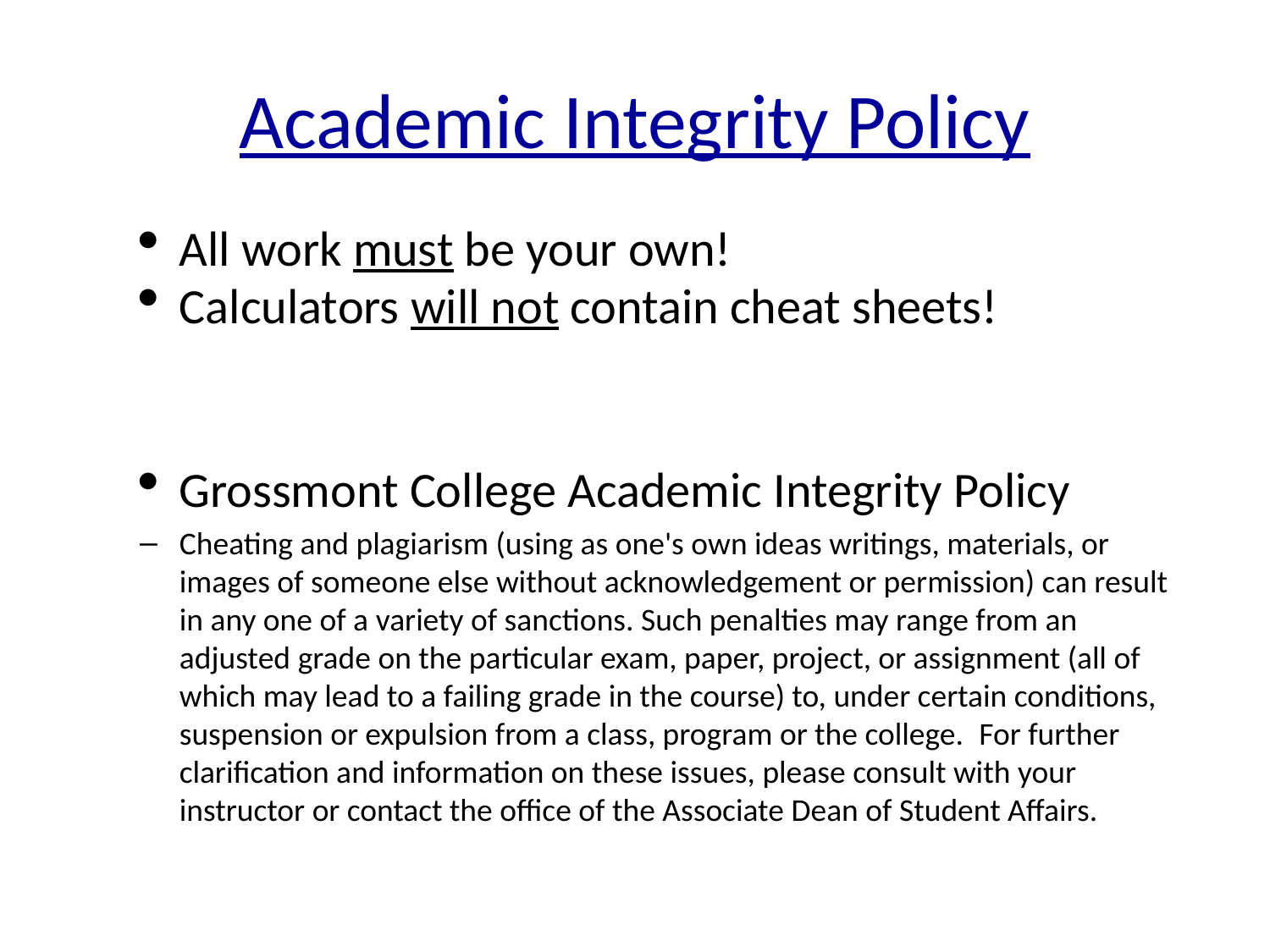

# Academic Integrity Policy
All work must be your own!
Calculators will not contain cheat sheets!

Grossmont College Academic Integrity Policy
Cheating and plagiarism (using as one's own ideas writings, materials, or images of someone else without acknowledgement or permission) can result in any one of a variety of sanctions. Such penalties may range from an adjusted grade on the particular exam, paper, project, or assignment (all of which may lead to a failing grade in the course) to, under certain conditions, suspension or expulsion from a class, program or the college.  For further clarification and information on these issues, please consult with your instructor or contact the office of the Associate Dean of Student Affairs.